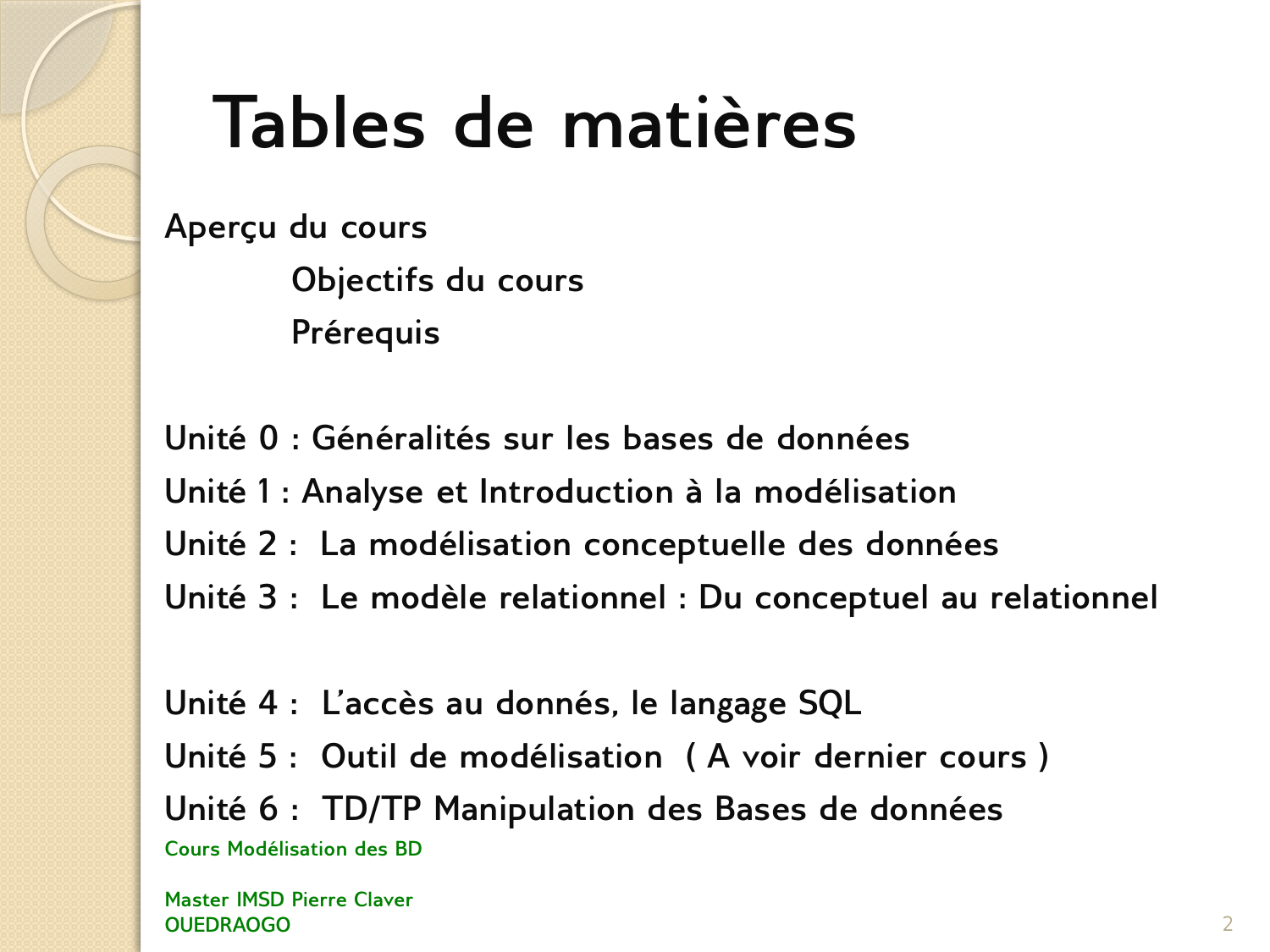

# Tables de matières
Aperçu du cours
	Objectifs du cours
	Prérequis

Unité 0 : Généralités sur les bases de données
Unité 1 : Analyse et Introduction à la modélisation
Unité 2 :  La modélisation conceptuelle des données
Unité 3 :  Le modèle relationnel : Du conceptuel au relationnel

Unité 4 :  L’accès au donnés, le langage SQL
Unité 5 :  Outil de modélisation  ( A voir dernier cours )
Unité 6 :  TD/TP Manipulation des Bases de données

Conclusion

Cours Modélisation des BD                                                            Master IMSD Pierre Claver OUEDRAOGO
2